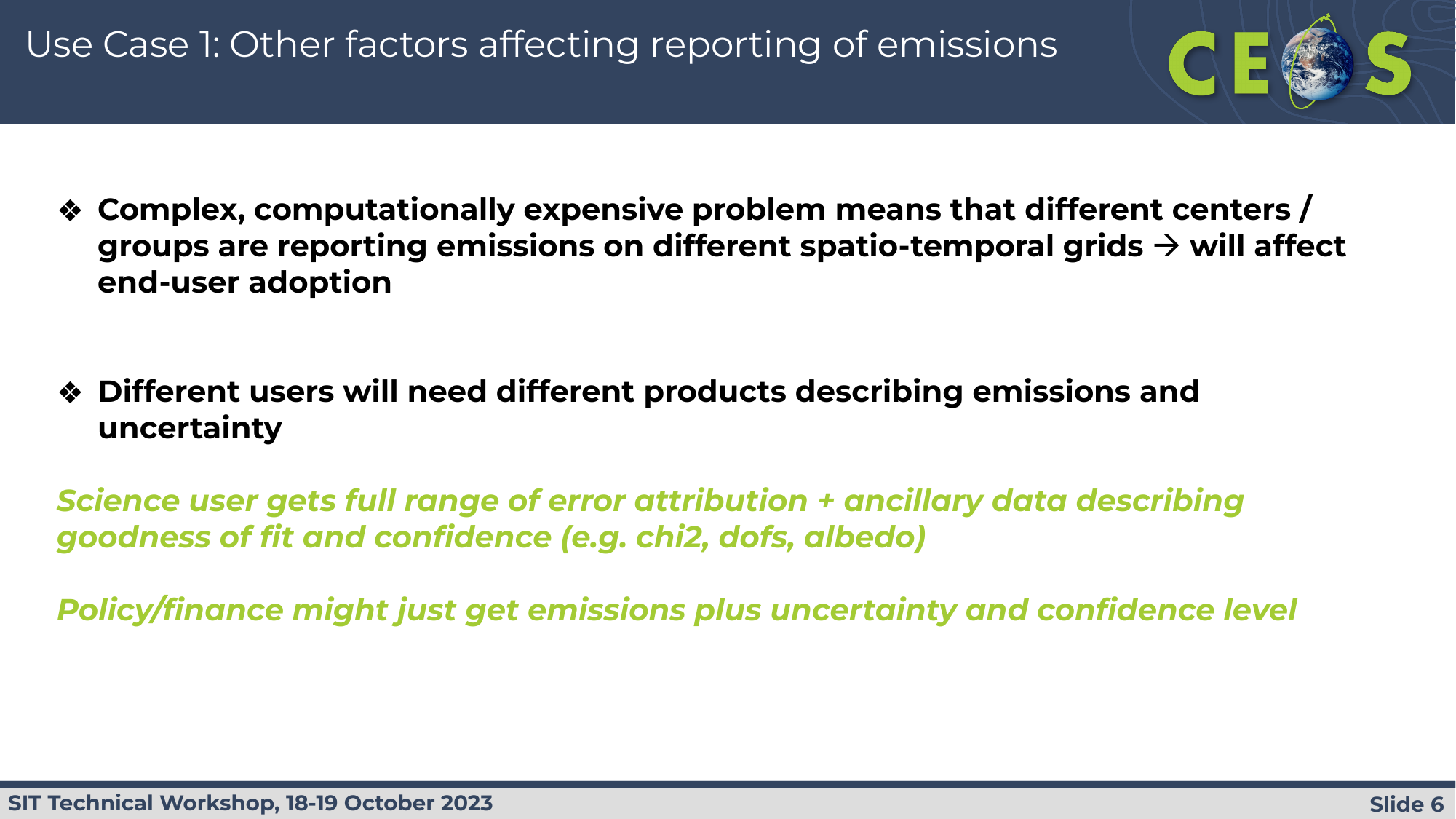

Use Case 1: Other factors affecting reporting of emissions

Complex, computationally expensive problem means that different centers / groups are reporting emissions on different spatio-temporal grids 🡪 will affect end-user adoption

Different users will need different products describing emissions and uncertainty

Science user gets full range of error attribution + ancillary data describing goodness of fit and confidence (e.g. chi2, dofs, albedo)

Policy/finance might just get emissions plus uncertainty and confidence level